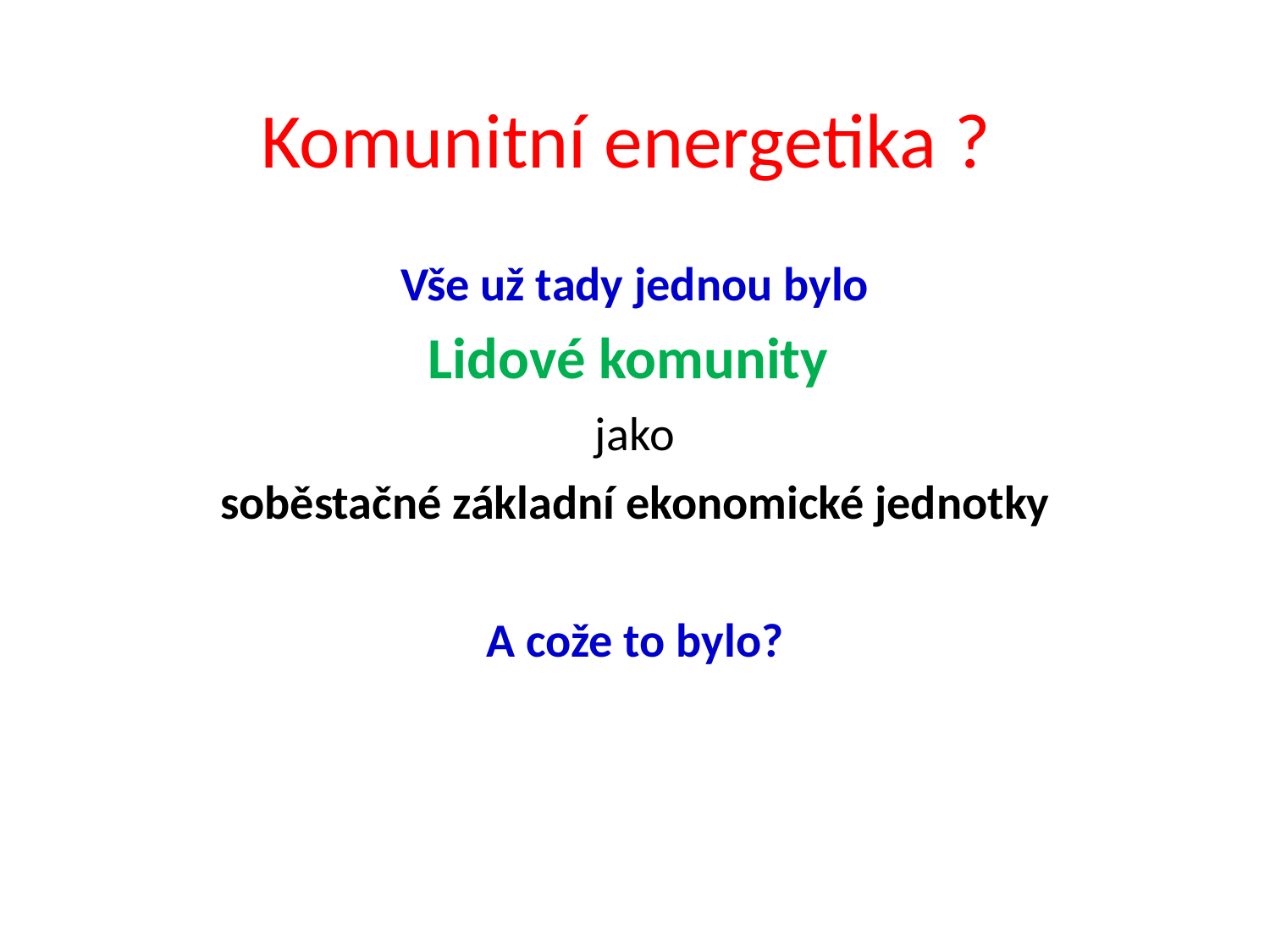

# Komunitní energetika ?
Vše už tady jednou bylo
Lidové komunity
jako
soběstačné základní ekonomické jednotky

A cože to bylo?